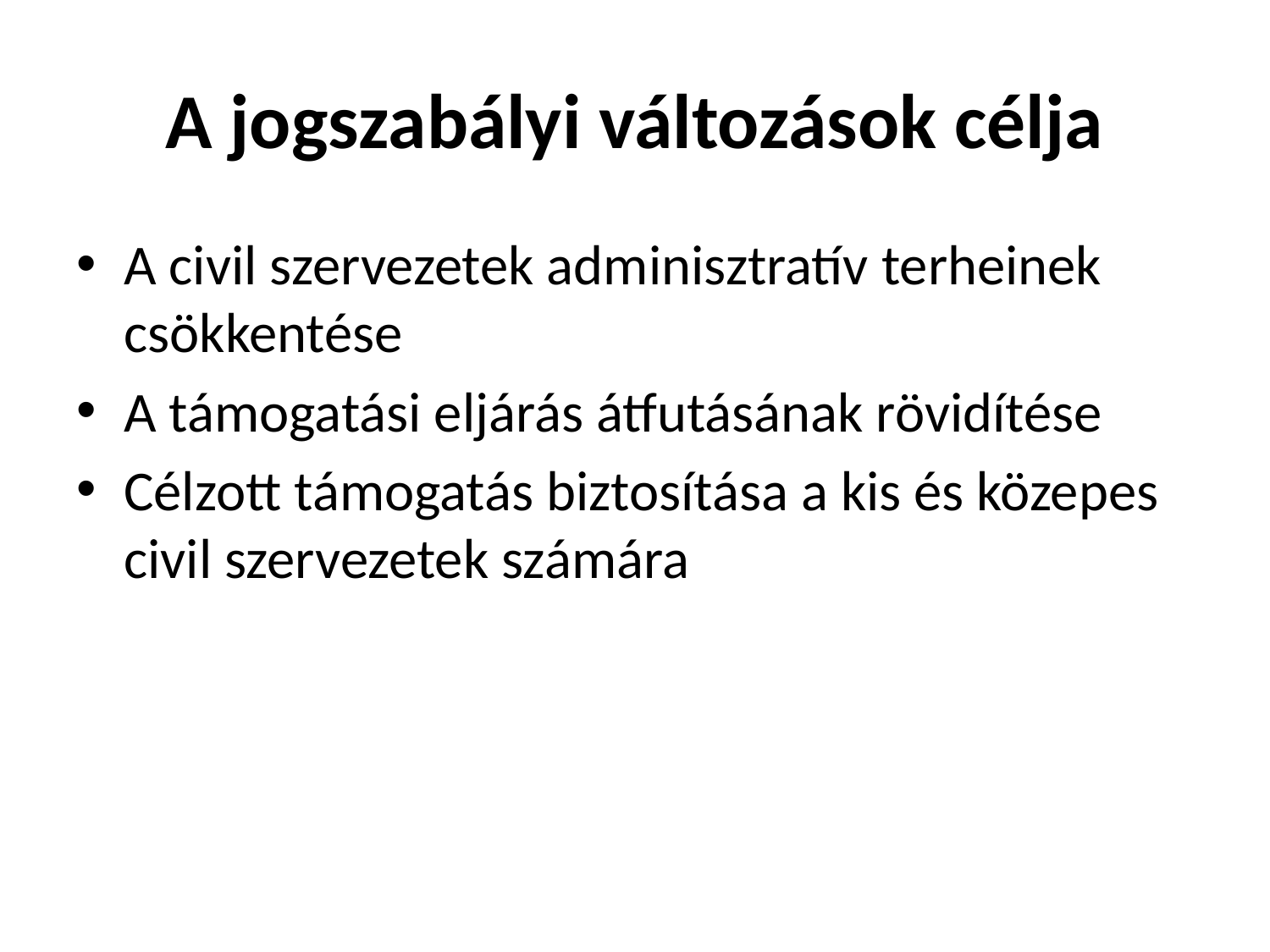

# A jogszabályi változások célja
A civil szervezetek adminisztratív terheinek csökkentése
A támogatási eljárás átfutásának rövidítése
Célzott támogatás biztosítása a kis és közepes civil szervezetek számára